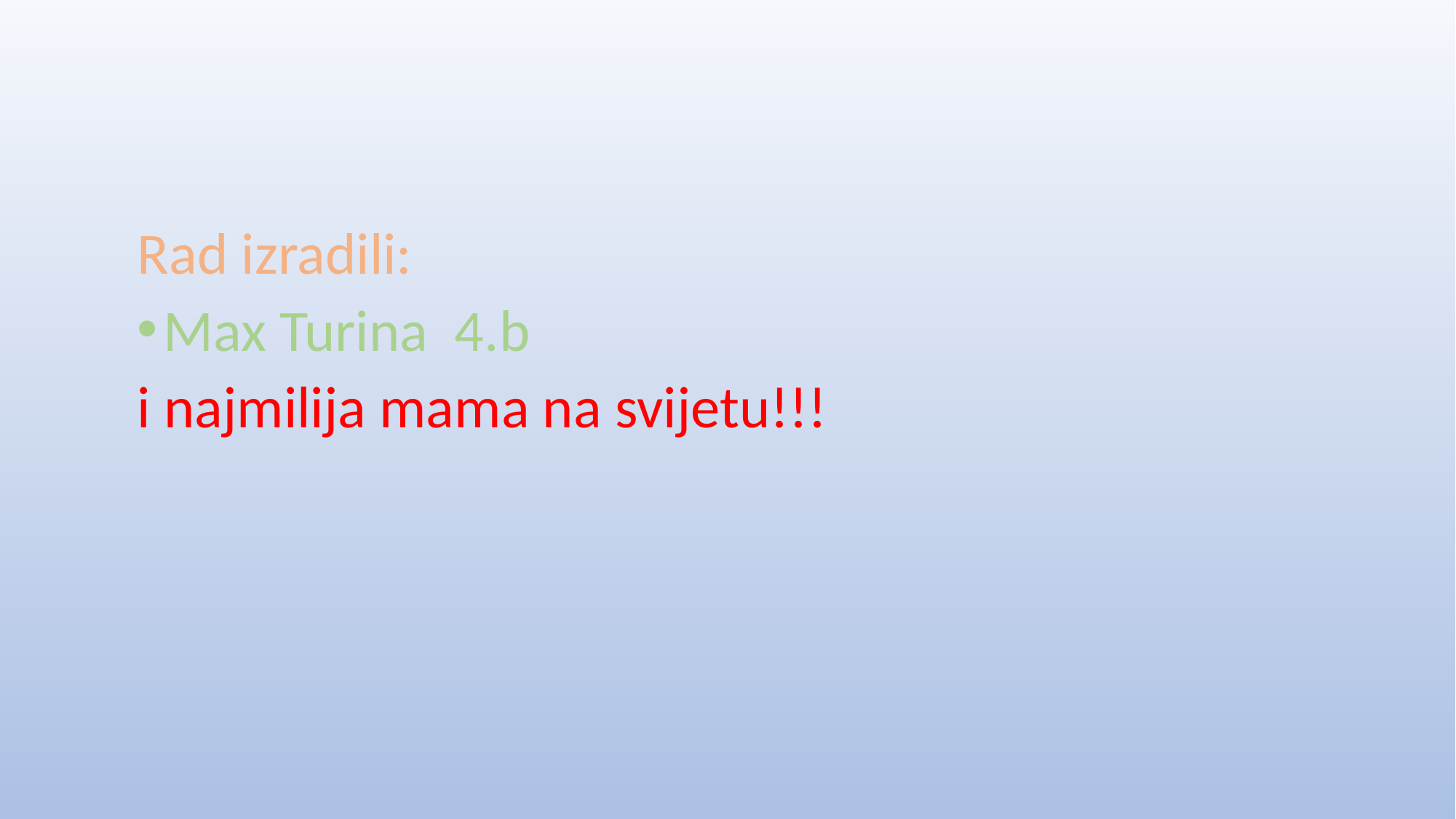

Rad izradili:
Max Turina  4.b
i najmilija mama na svijetu!!!